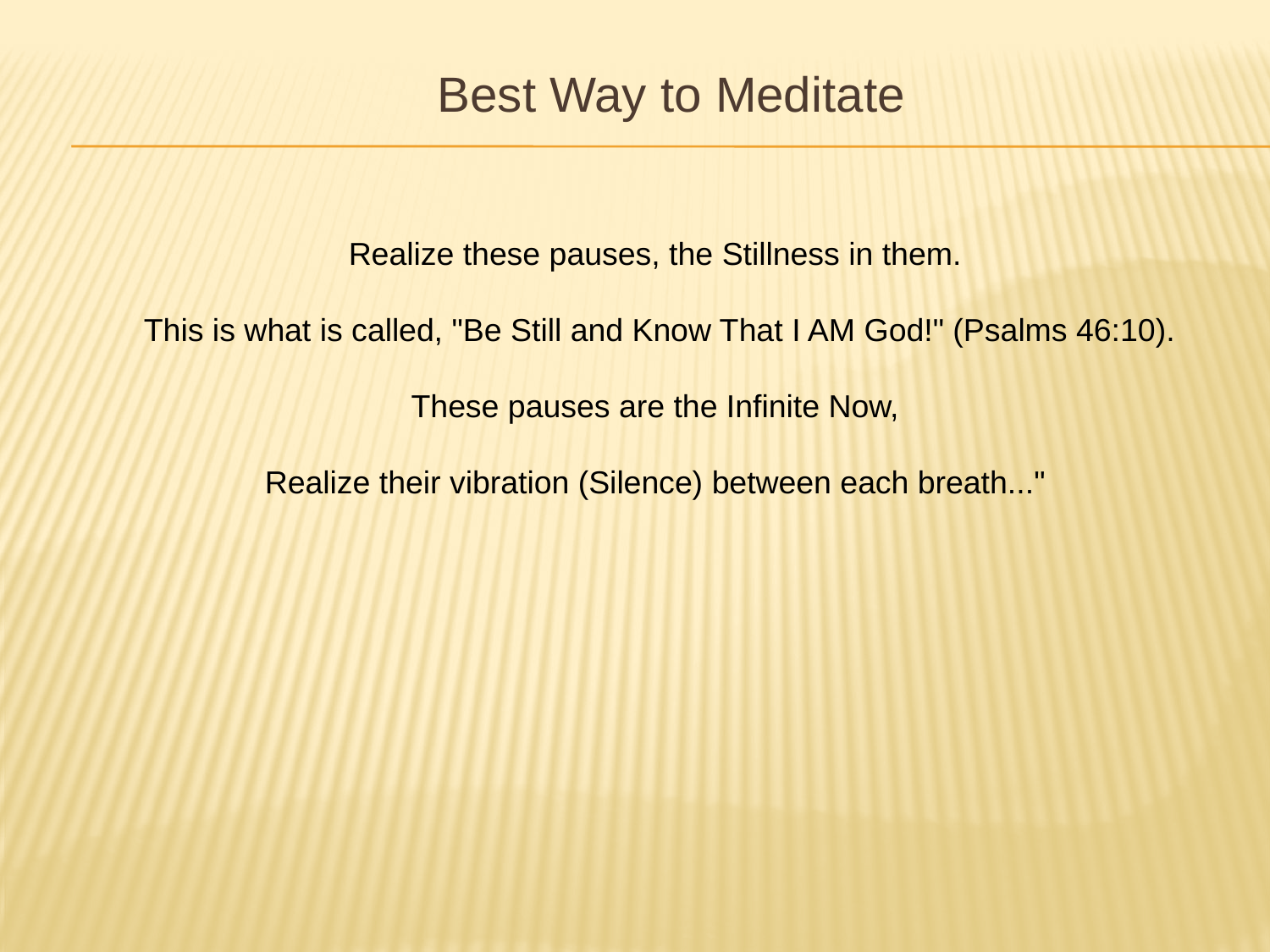

Best Way to Meditate

Realize these pauses, the Stillness in them.

This is what is called, "Be Still and Know That I AM God!" (Psalms 46:10).

These pauses are the Infinite Now,

Realize their vibration (Silence) between each breath..."